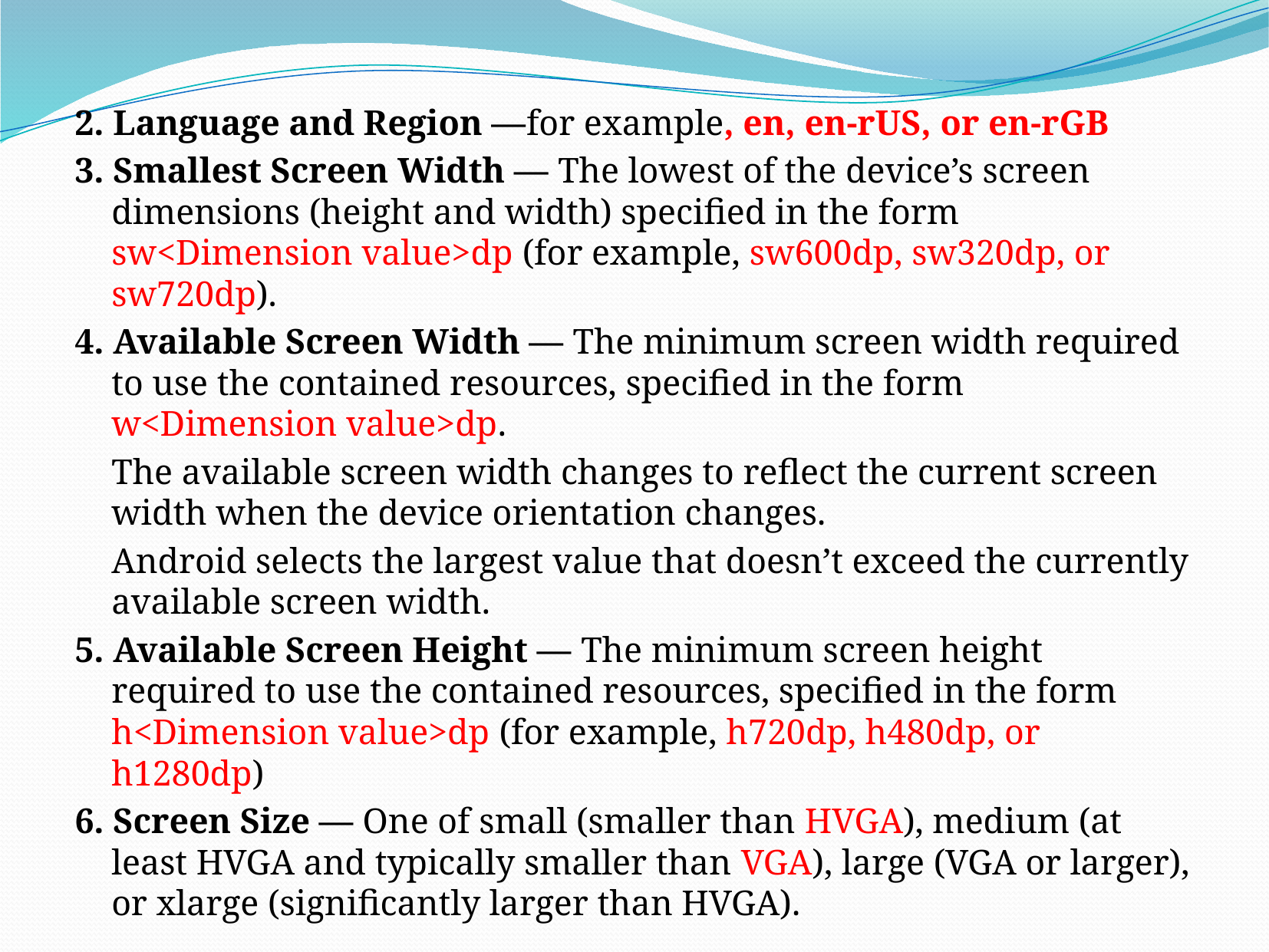

2. Language and Region —for example, en, en-rUS, or en-rGB
3. Smallest Screen Width — The lowest of the device’s screen dimensions (height and width) specified in the form sw<Dimension value>dp (for example, sw600dp, sw320dp, or sw720dp).
4. Available Screen Width — The minimum screen width required to use the contained resources, specified in the form w<Dimension value>dp.
	The available screen width changes to reflect the current screen width when the device orientation changes.
	Android selects the largest value that doesn’t exceed the currently available screen width.
5. Available Screen Height — The minimum screen height required to use the contained resources, specified in the form h<Dimension value>dp (for example, h720dp, h480dp, or h1280dp)
6. Screen Size — One of small (smaller than HVGA), medium (at least HVGA and typically smaller than VGA), large (VGA or larger), or xlarge (significantly larger than HVGA).